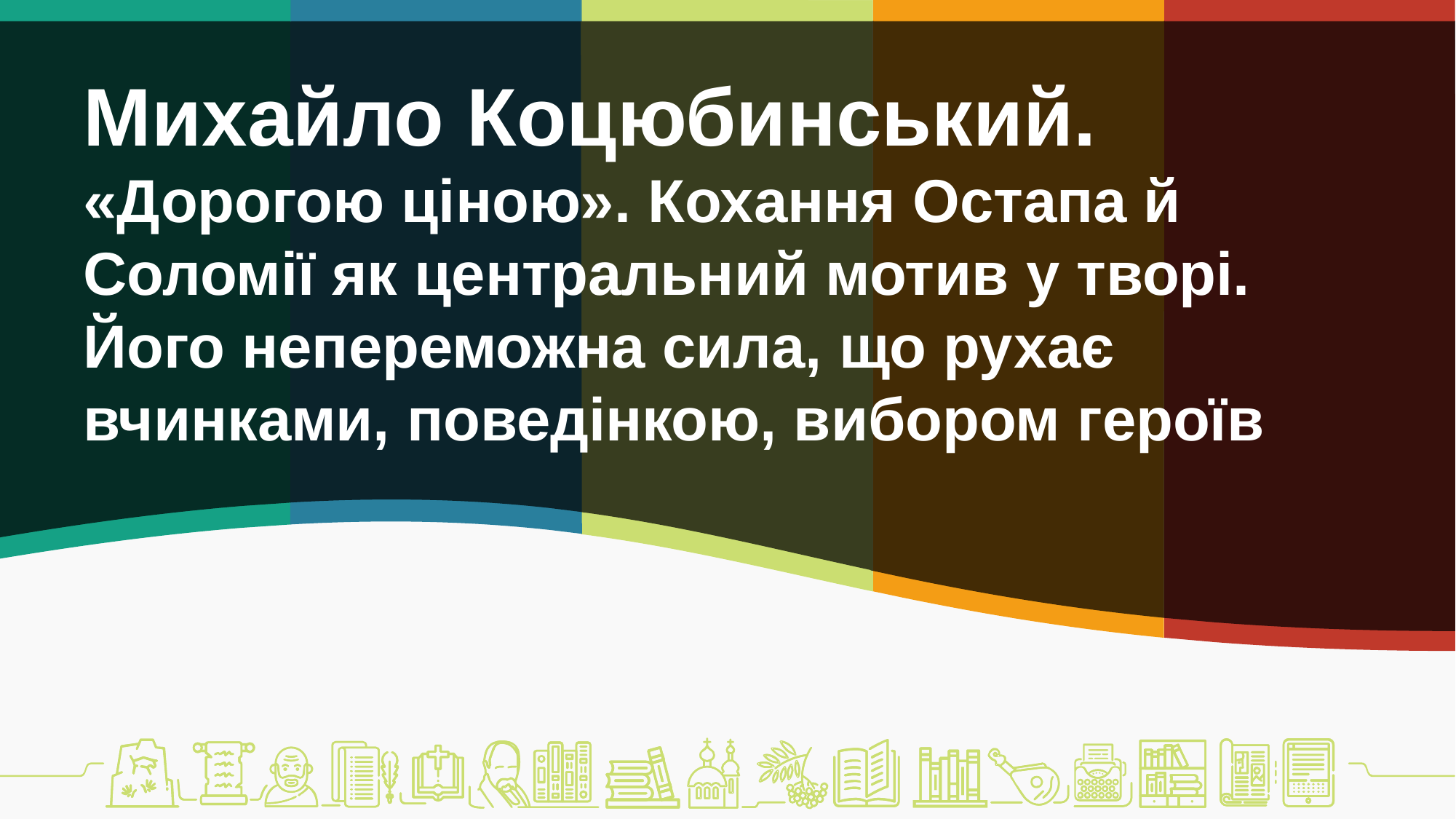

Михайло Коцюбинський. «Дорогою ціною». Кохання Остапа й Соломії як центральний мотив у творі. Його непереможна сила, що рухає вчинками, поведінкою, вибором героїв